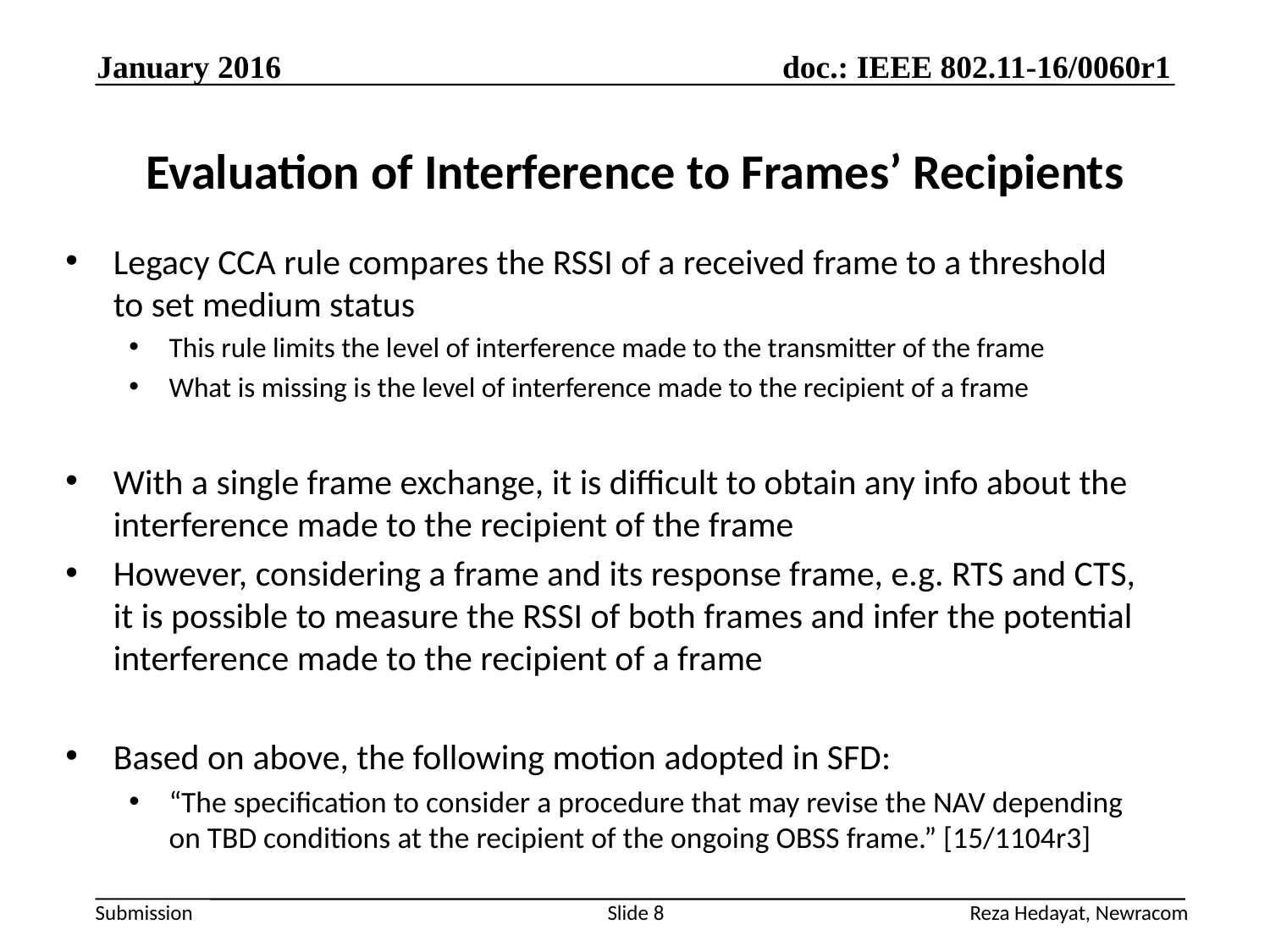

January 2016
# Evaluation of Interference to Frames’ Recipients
Legacy CCA rule compares the RSSI of a received frame to a threshold  to set medium status
This rule limits the level of interference made to the transmitter of the frame
What is missing is the level of interference made to the recipient of a frame

With a single frame exchange, it is difficult to obtain any info about the interference made to the recipient of the frame
However, considering a frame and its response frame, e.g. RTS and CTS, it is possible to measure the RSSI of both frames and infer the potential interference made to the recipient of a frame

Based on above, the following motion adopted in SFD:
“The specification to consider a procedure that may revise the NAV depending on TBD conditions at the recipient of the ongoing OBSS frame.” [15/1104r3]
Reza Hedayat, Newracom
Slide 8